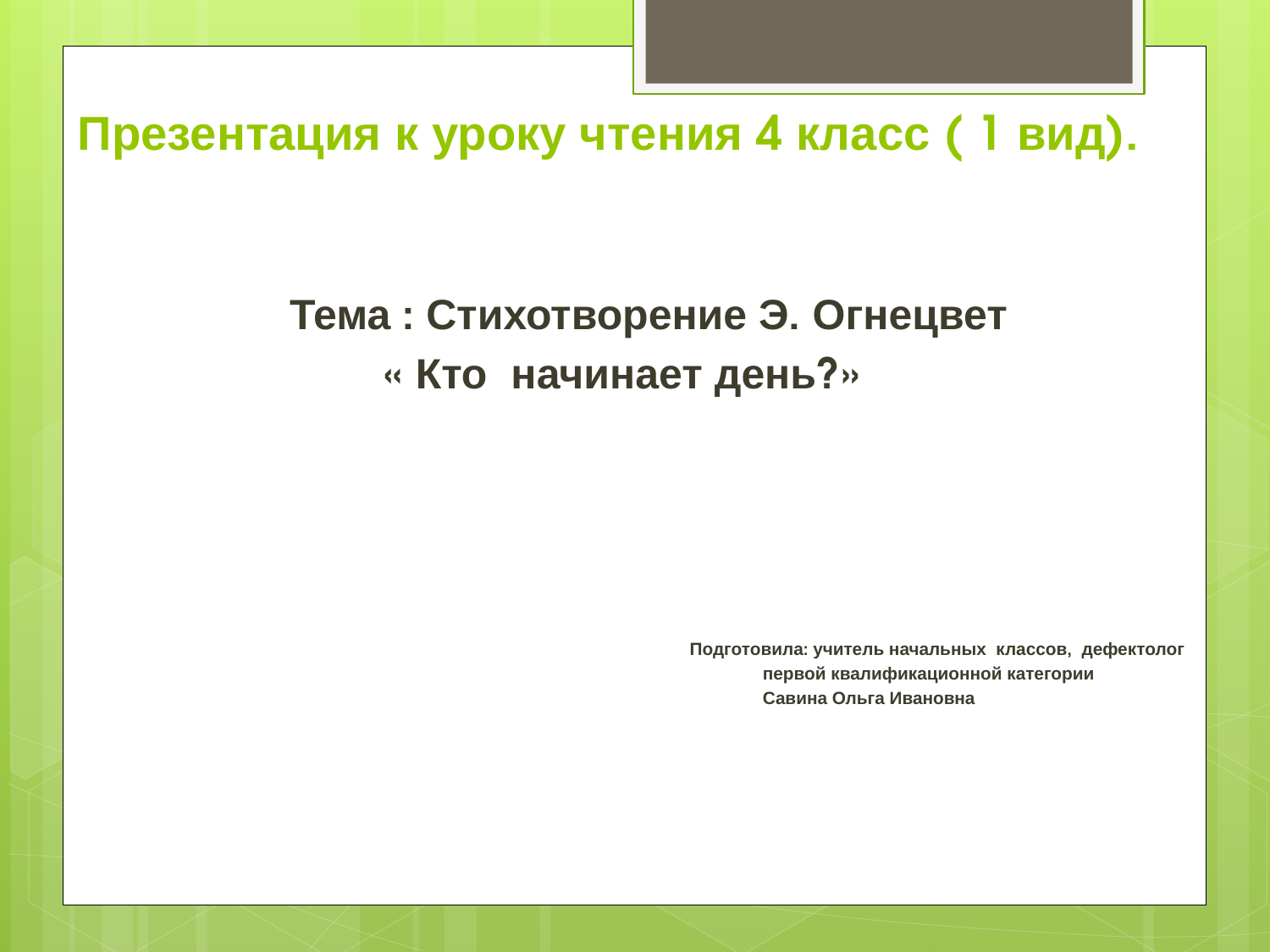

# Презентация к уроку чтения 4 класс ( 1 вид).

                  Тема : Стихотворение Э. Огнецвет
                          « Кто  начинает день?»

                                                                                                                              Подготовила: учитель начальных  классов,  дефектолог
                                                                                                                                             первой квалификационной категории
                                                                                                                                             Савина Ольга Ивановна